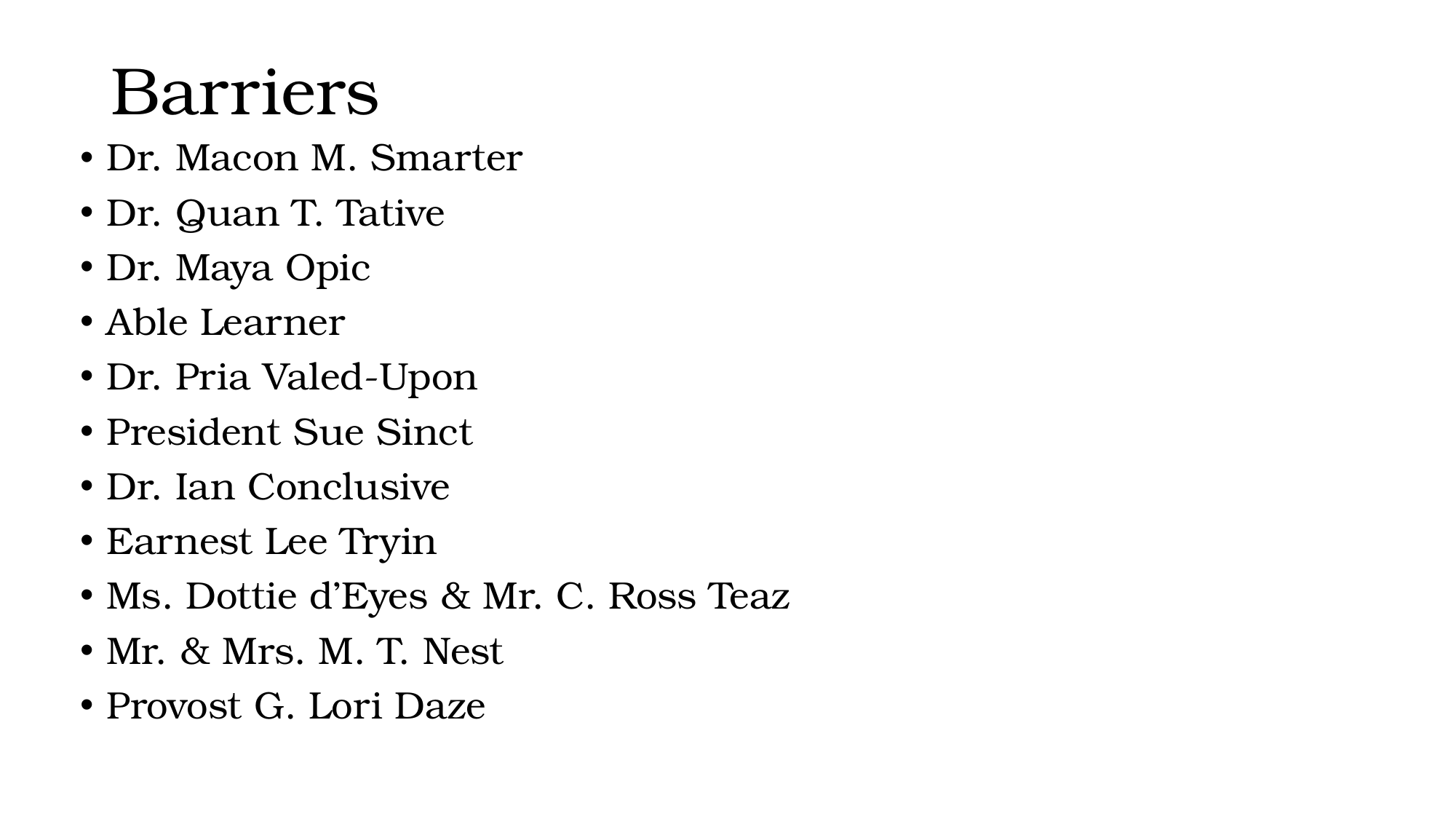

# Barriers
Dr. Macon M. Smarter
Dr. Quan T. Tative
Dr. Maya Opic
Able Learner
Dr. Pria Valed-Upon
President Sue Sinct
Dr. Ian Conclusive
Earnest Lee Tryin
Ms. Dottie d’Eyes & Mr. C. Ross Teaz
Mr. & Mrs. M. T. Nest
Provost G. Lori Daze